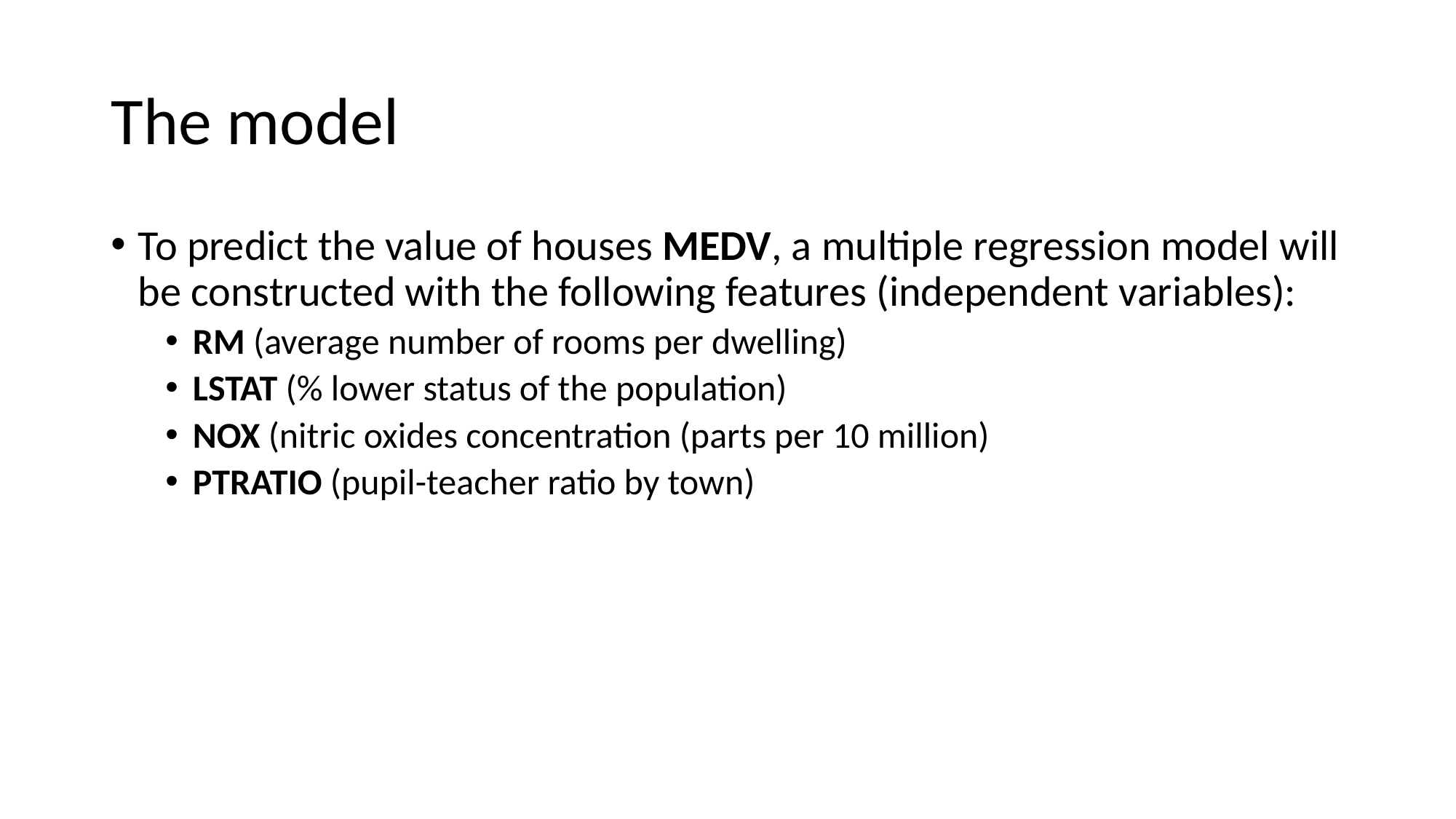

# The model
To predict the value of houses MEDV, a multiple regression model will be constructed with the following features (independent variables):
RM (average number of rooms per dwelling)
LSTAT (% lower status of the population)
NOX (nitric oxides concentration (parts per 10 million)
PTRATIO (pupil-teacher ratio by town)